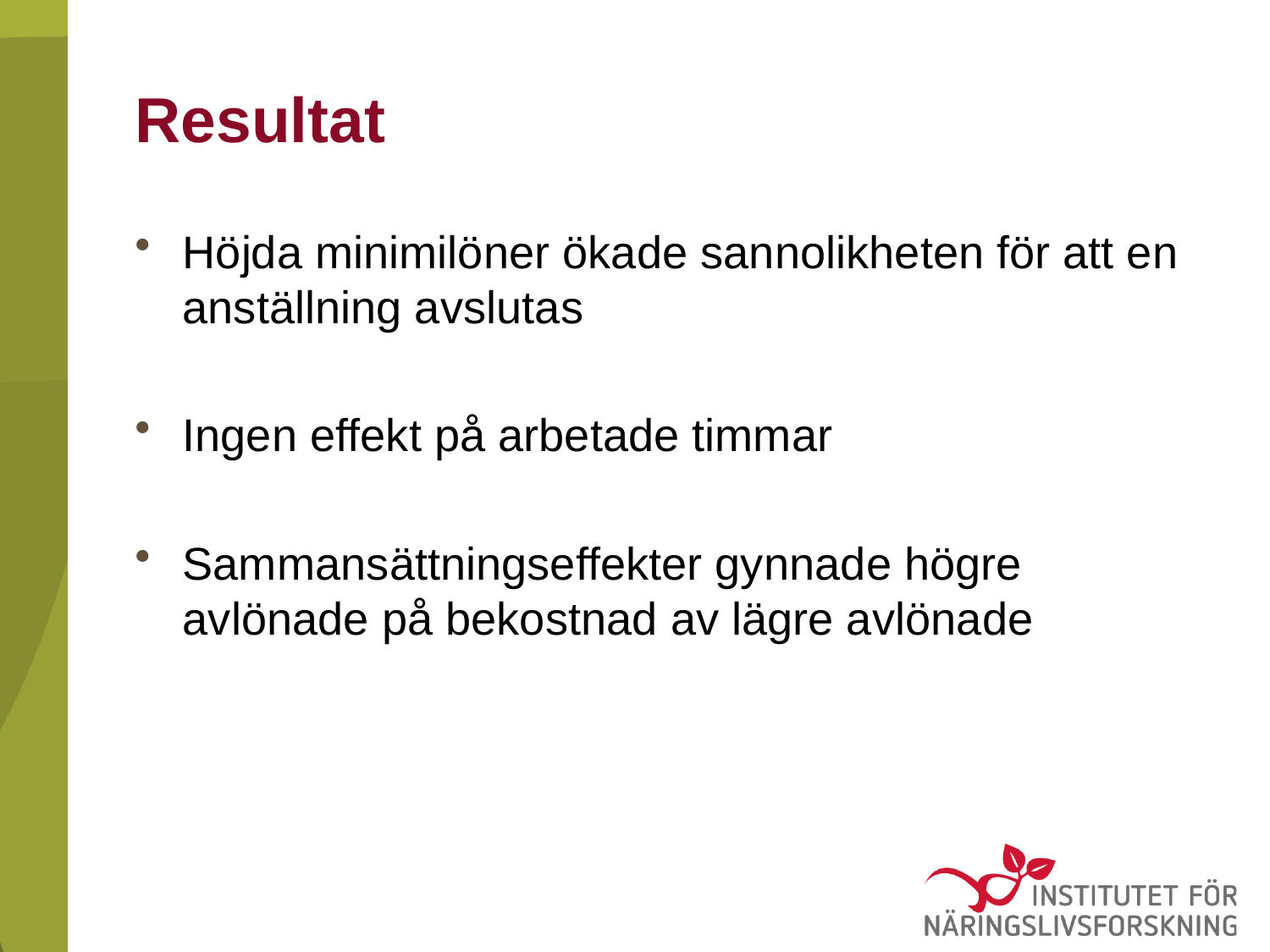

# Resultat
Höjda minimilöner ökade sannolikheten för att en anställning avslutas

Ingen effekt på arbetade timmar

Sammansättningseffekter gynnade högre avlönade på bekostnad av lägre avlönade